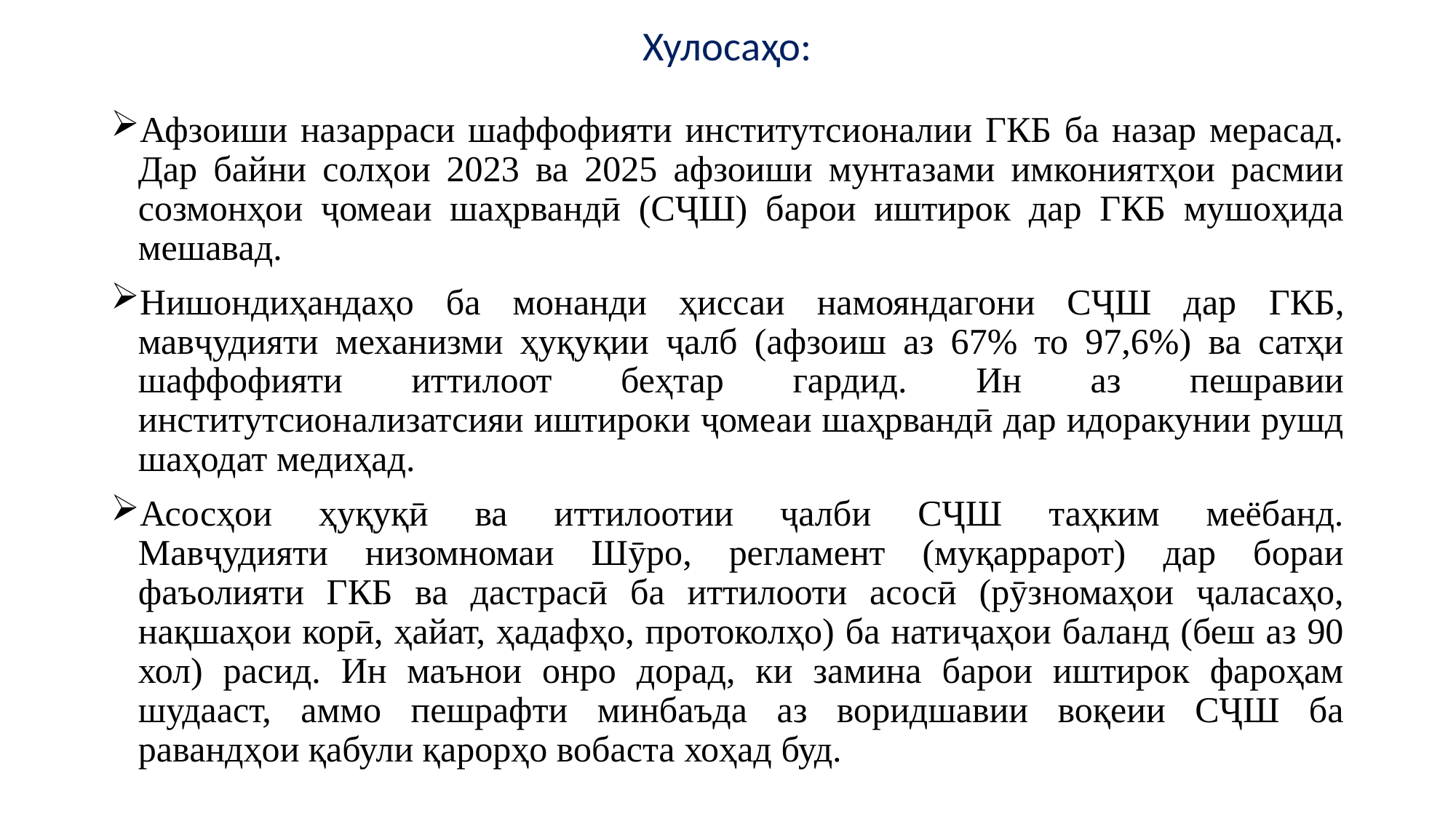

# Хулосаҳо:
Афзоиши назарраси шаффофияти институтсионалии ГКБ ба назар мерасад. Дар байни солҳои 2023 ва 2025 афзоиши мунтазами имкониятҳои расмии созмонҳои ҷомеаи шаҳрвандӣ (СҶШ) барои иштирок дар ГКБ мушоҳида мешавад.
Нишондиҳандаҳо ба монанди ҳиссаи намояндагони СҶШ дар ГКБ, мавҷудияти механизми ҳуқуқии ҷалб (афзоиш аз 67% то 97,6%) ва сатҳи шаффофияти иттилоот беҳтар гардид. Ин аз пешравии институтсионализатсияи иштироки ҷомеаи шаҳрвандӣ дар идоракунии рушд шаҳодат медиҳад.
Асосҳои ҳуқуқӣ ва иттилоотии ҷалби СҶШ таҳким меёбанд.
Мавҷудияти низомномаи Шӯро, регламент (муқаррарот) дар бораи фаъолияти ГКБ ва дастрасӣ ба иттилооти асосӣ (рӯзномаҳои ҷаласаҳо, нақшаҳои корӣ, ҳайат, ҳадафҳо, протоколҳо) ба натиҷаҳои баланд (беш аз 90 хол) расид. Ин маънои онро дорад, ки замина барои иштирок фароҳам шудааст, аммо пешрафти минбаъда аз воридшавии воқеии СҶШ ба равандҳои қабули қарорҳо вобаста хоҳад буд.